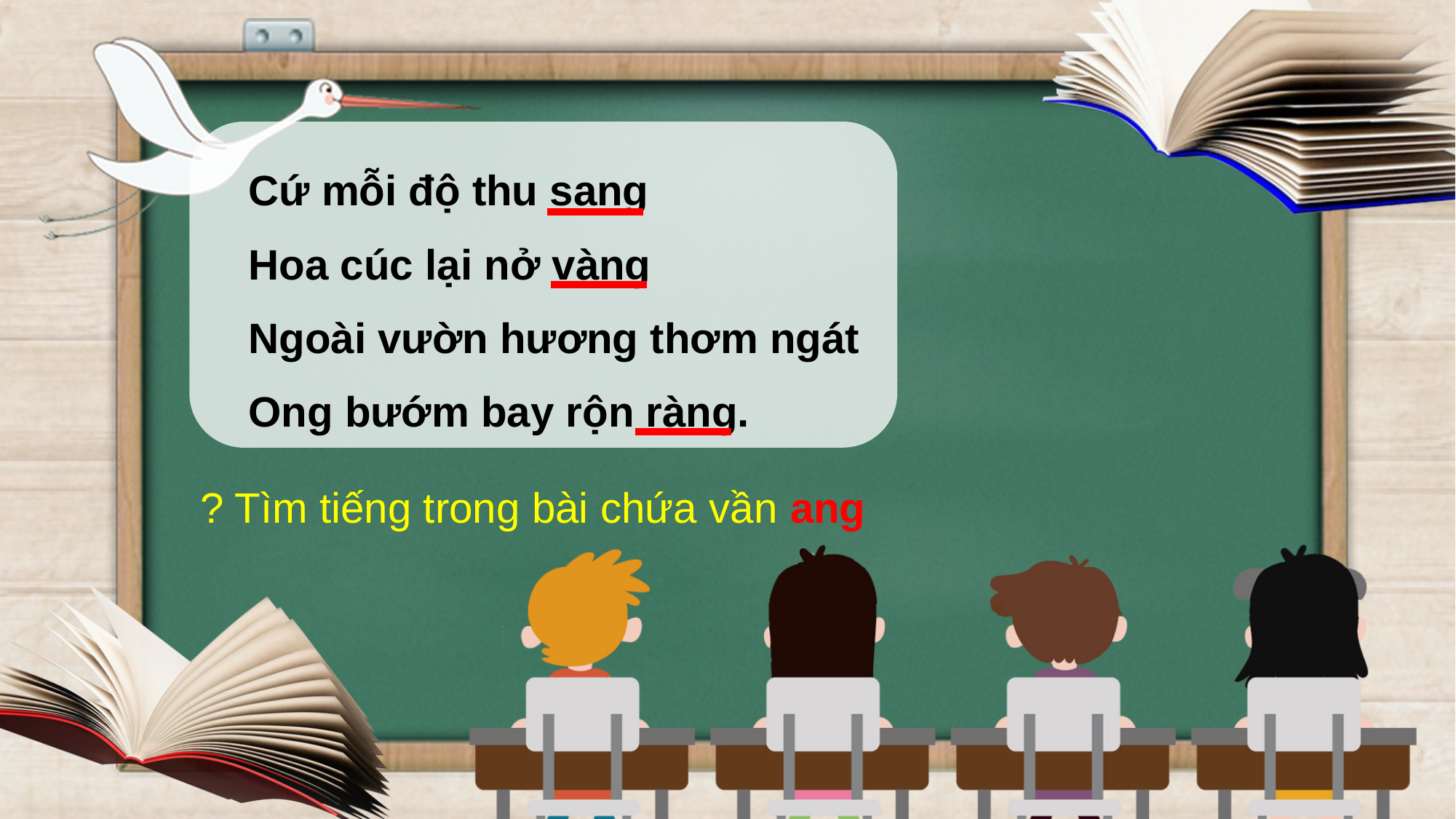

Cứ mỗi độ thu sang
Hoa cúc lại nở vàng
Ngoài vườn hương thơm ngát
Ong bướm bay rộn ràng.
? Tìm tiếng trong bài chứa vần ang